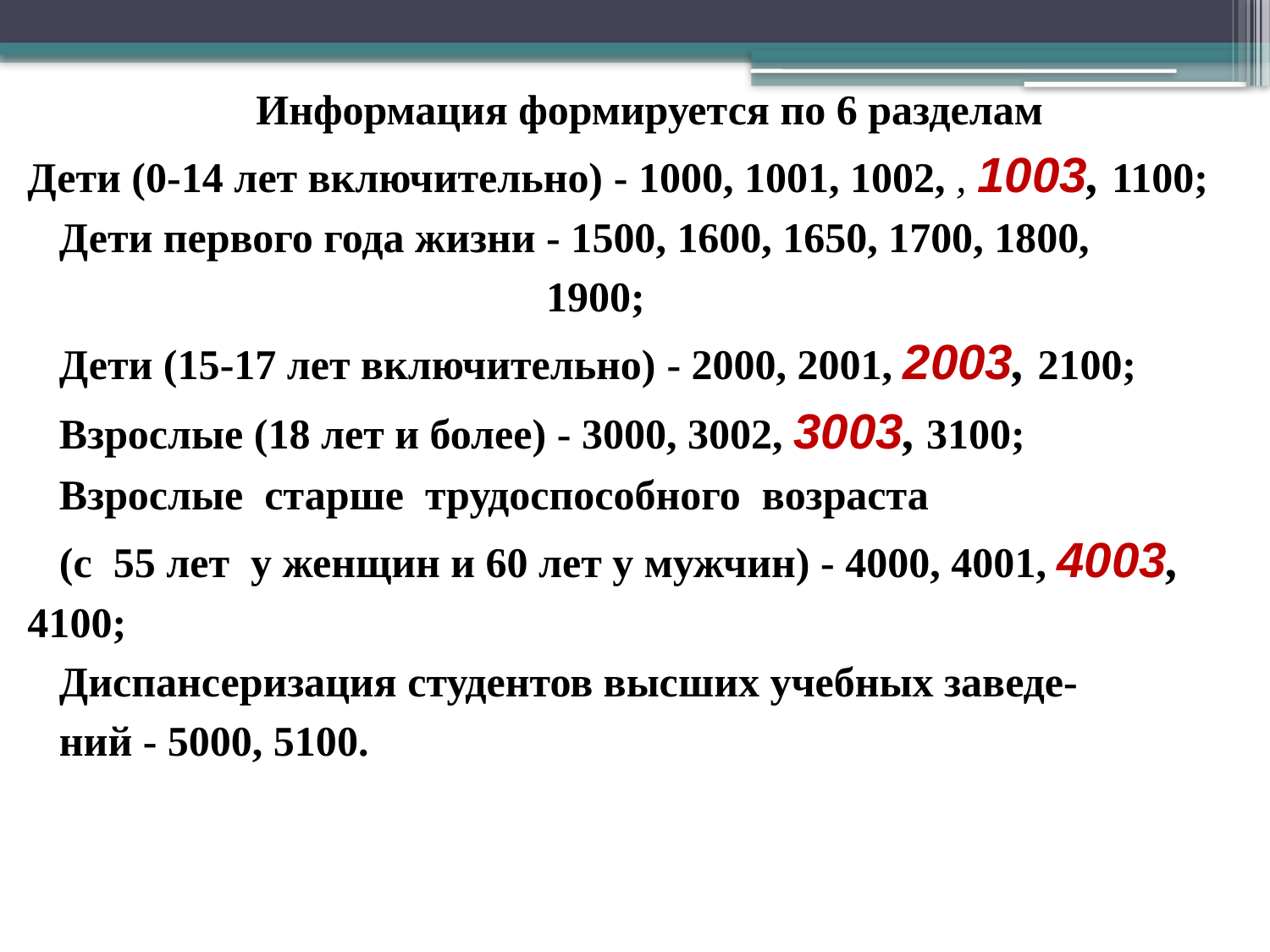

Информация формируется по 6 разделам
Дети (0-14 лет включительно) - 1000, 1001, 1002, , 1003, 1100;
   Дети первого года жизни - 1500, 1600, 1650, 1700, 1800,
                                                 1900;
   Дети (15-17 лет включительно) - 2000, 2001, 2003, 2100;
   Взрослые (18 лет и более) - 3000, 3002, 3003, 3100;
   Взрослые  старше  трудоспособного  возраста
   (с  55 лет  у женщин и 60 лет у мужчин) - 4000, 4001, 4003,
4100;
   Диспансеризация студентов высших учебных заведе-
   ний - 5000, 5100.